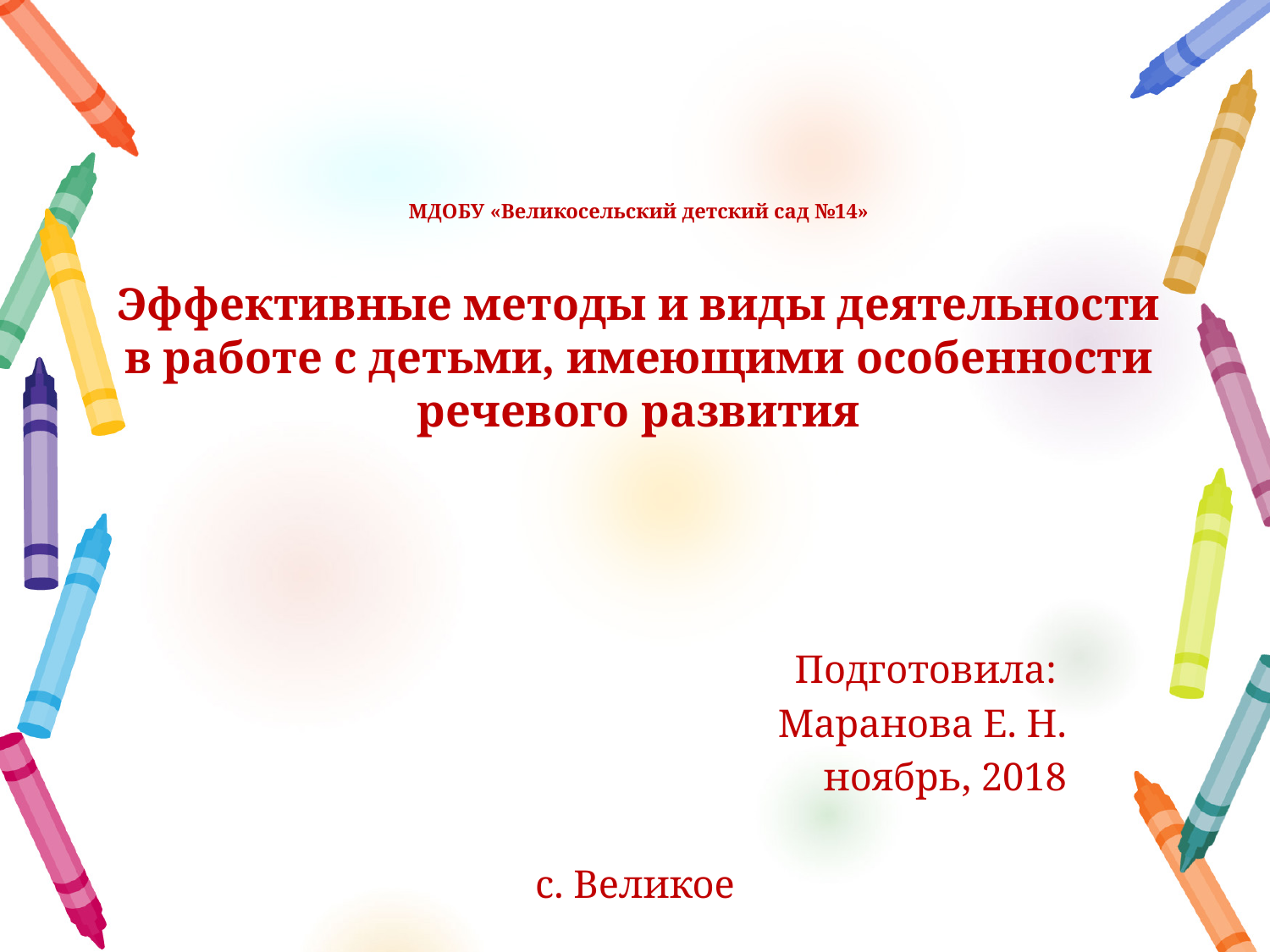

# МДОБУ «Великосельский детский сад №14» Эффективные методы и виды деятельности в работе с детьми, имеющими особенности речевого развития

Подготовила:
Маранова Е. Н.
ноябрь, 2018

с. Великое